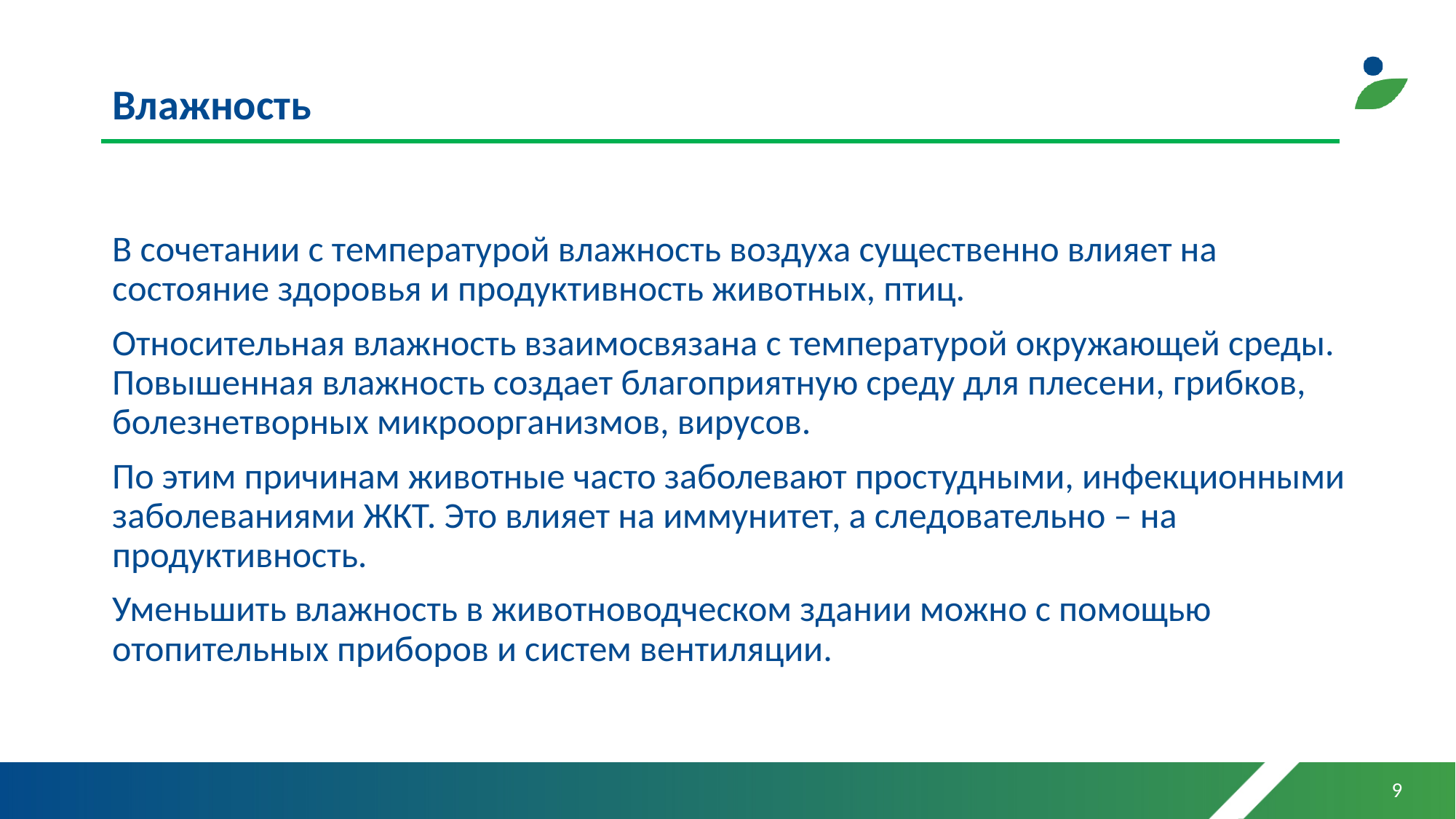

# Влажность
В сочетании с температурой влажность воздуха существенно влияет на состояние здоровья и продуктивность животных, птиц.
Относительная влажность взаимосвязана с температурой окружающей среды. Повышенная влажность создает благоприятную среду для плесени, грибков, болезнетворных микроорганизмов, вирусов.
По этим причинам животные часто заболевают простудными, инфекционными заболеваниями ЖКТ. Это влияет на иммунитет, а следовательно – на продуктивность.
Уменьшить влажность в животноводческом здании можно с помощью отопительных приборов и систем вентиляции.
9